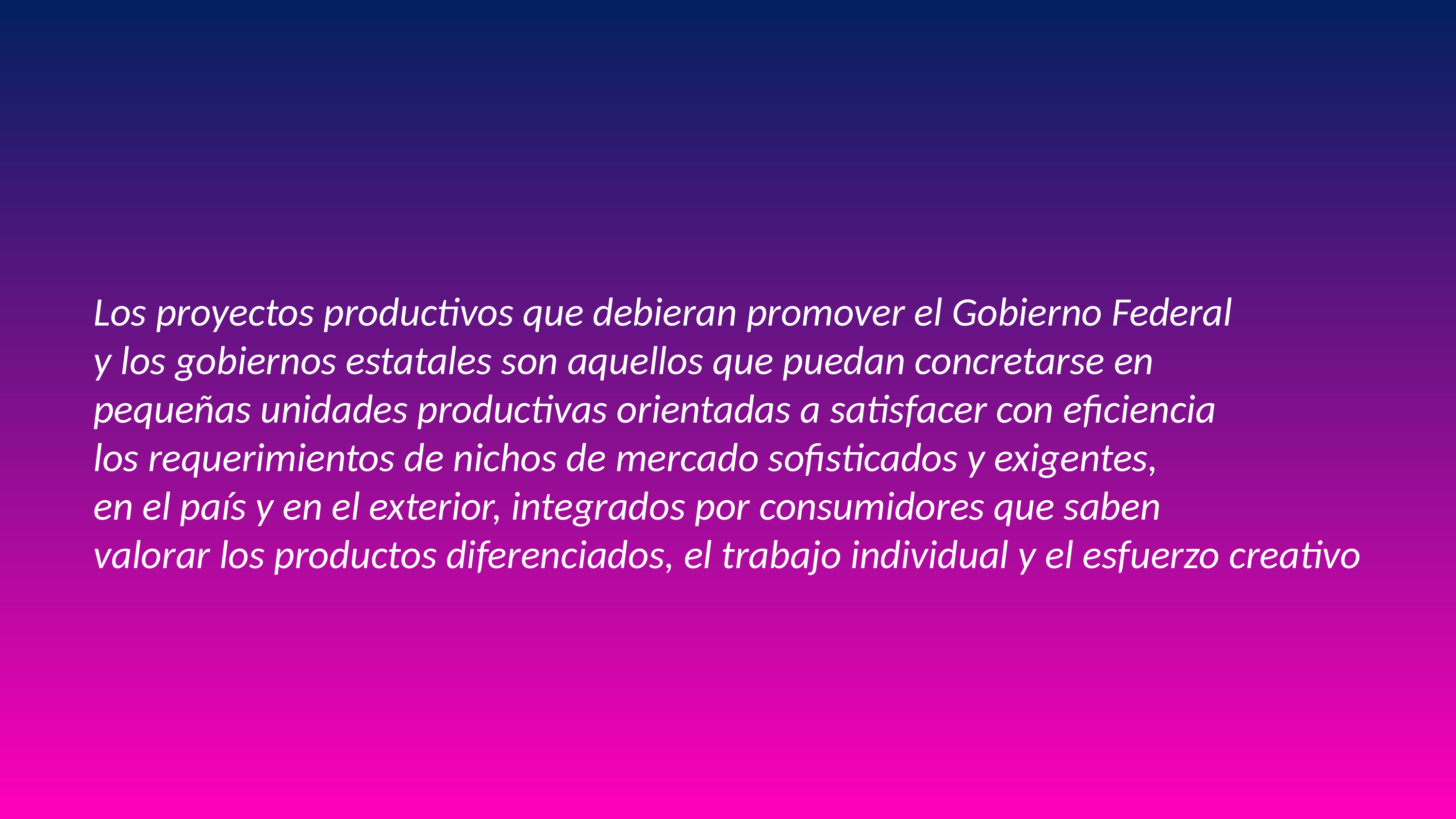

Los proyectos productivos que debieran promover el Gobierno Federal
y los gobiernos estatales son aquellos que puedan concretarse en
pequeñas unidades productivas orientadas a satisfacer con eficiencia
los requerimientos de nichos de mercado sofisticados y exigentes,
en el país y en el exterior, integrados por consumidores que saben
valorar los productos diferenciados, el trabajo individual y el esfuerzo creativo